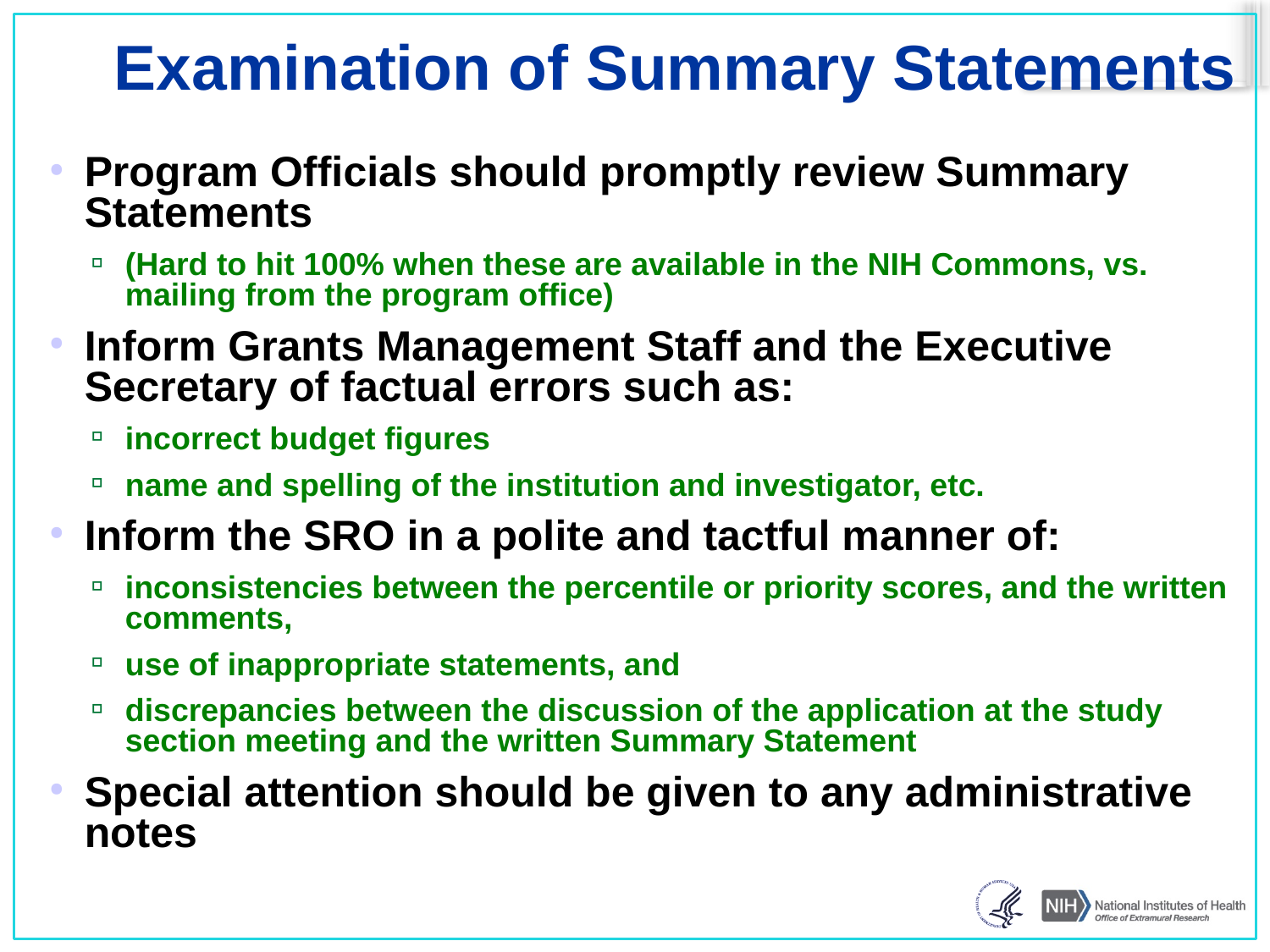

# Examination of Summary Statements
Program Officials should promptly review Summary Statements
(Hard to hit 100% when these are available in the NIH Commons, vs. mailing from the program office)
Inform Grants Management Staff and the Executive Secretary of factual errors such as:
incorrect budget figures
name and spelling of the institution and investigator, etc.
Inform the SRO in a polite and tactful manner of:
inconsistencies between the percentile or priority scores, and the written comments,
use of inappropriate statements, and
discrepancies between the discussion of the application at the study section meeting and the written Summary Statement
Special attention should be given to any administrative notes